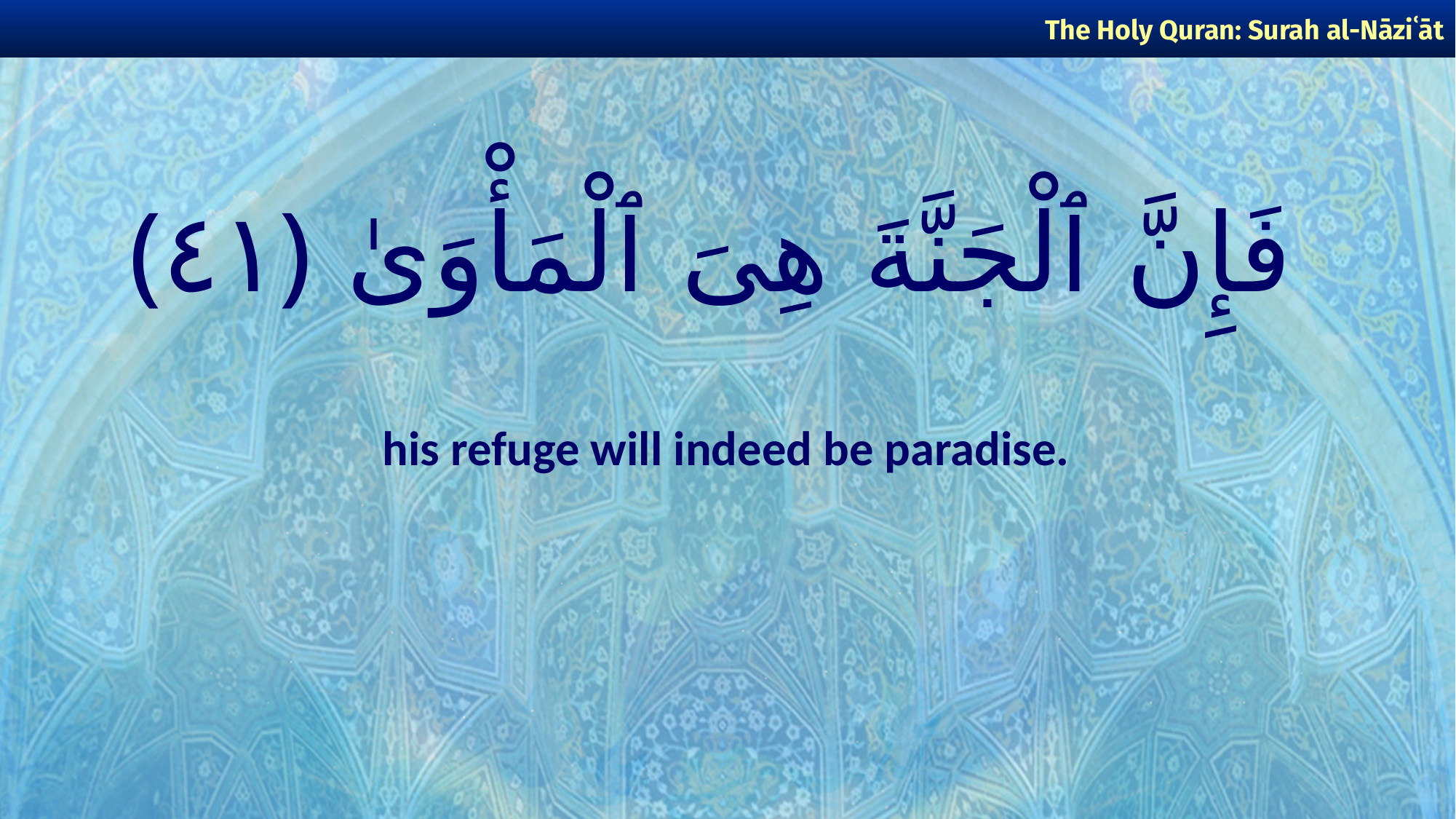

The Holy Quran: Surah al-Nāziʿāt
# فَإِنَّ ٱلْجَنَّةَ هِىَ ٱلْمَأْوَىٰ ﴿٤١﴾
his refuge will indeed be paradise.